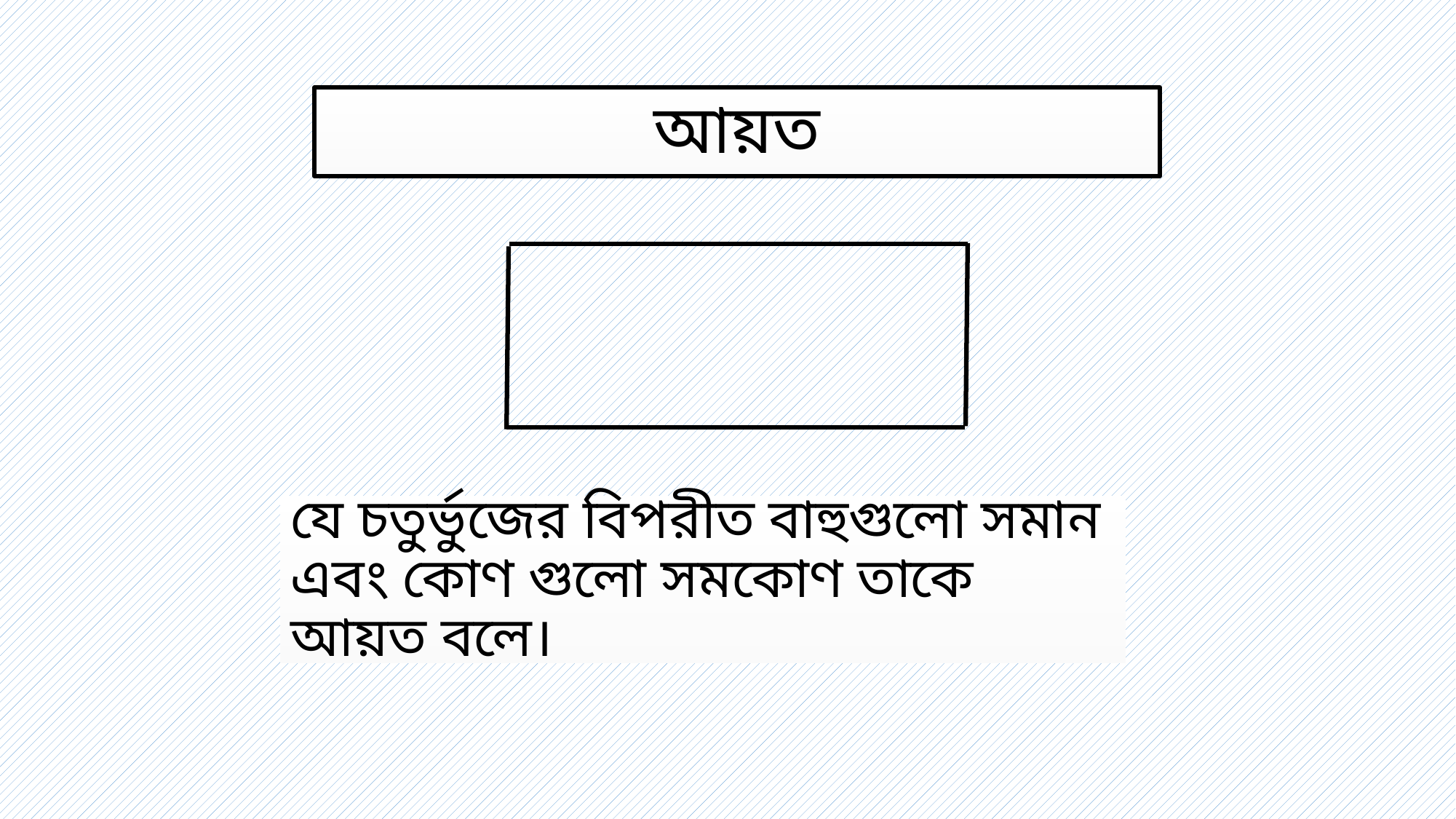

# আয়ত
যে চতুর্ভুজের বিপরীত বাহুগুলো সমান এবং কোণ গুলো সমকোণ তাকে আয়ত বলে।